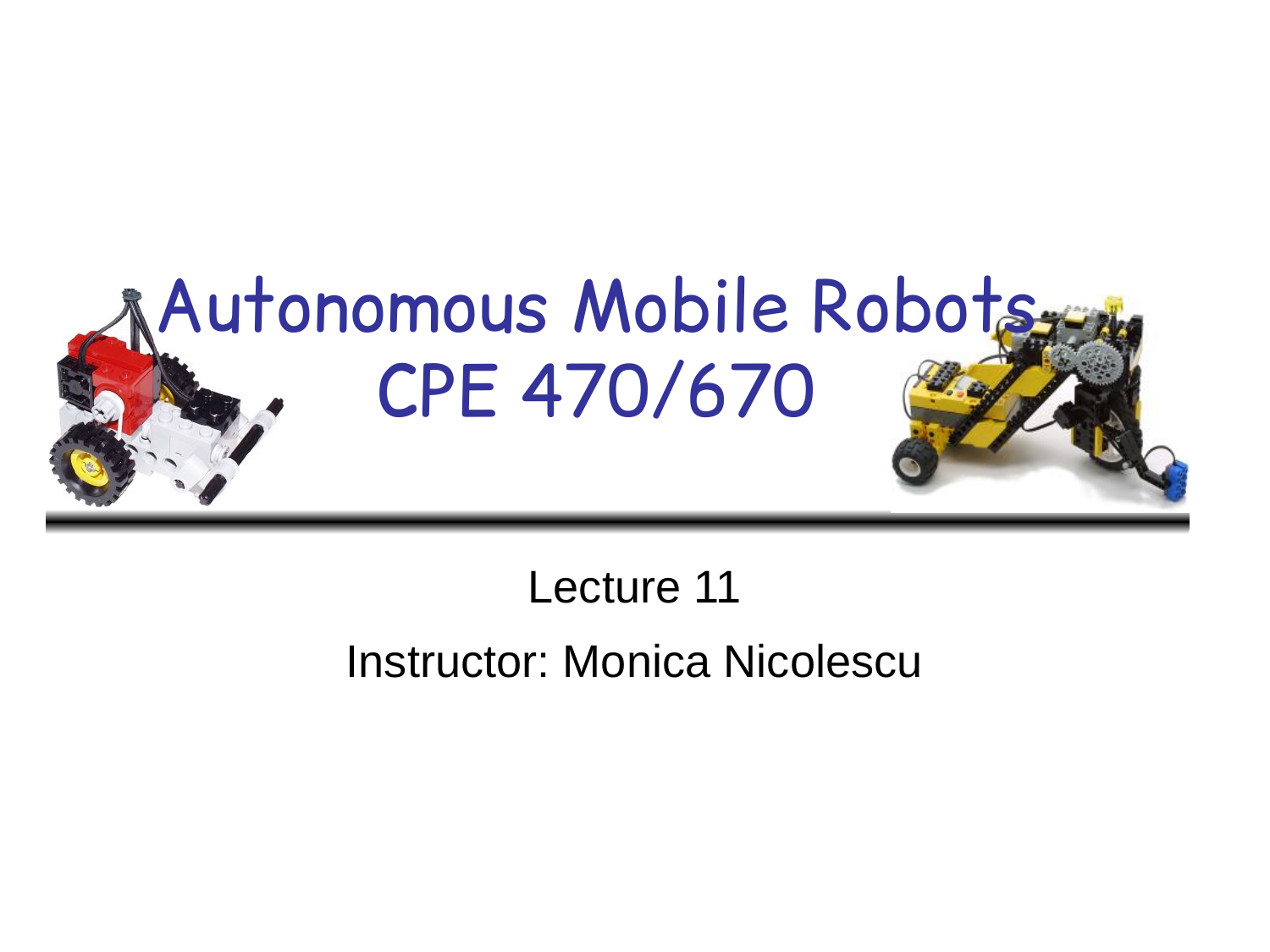

# Autonomous Mobile Robots CPE 470/670
Lecture 11
Instructor: Monica Nicolescu